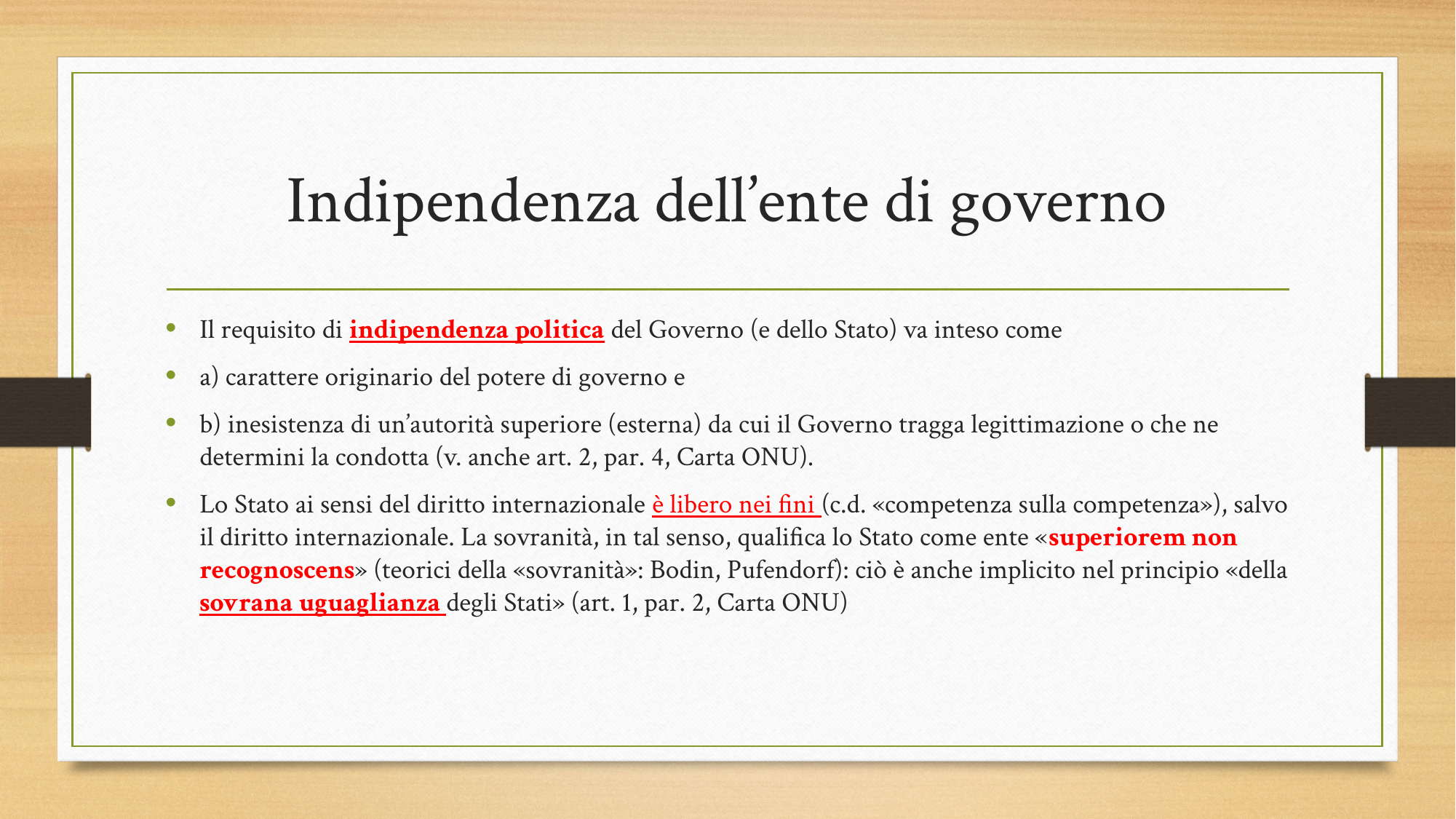

# Indipendenza dell’ente di governo
Il requisito di indipendenza politica del Governo (e dello Stato) va inteso come
a) carattere originario del potere di governo e
b) inesistenza di un’autorità superiore (esterna) da cui il Governo tragga legittimazione o che ne determini la condotta (v. anche art. 2, par. 4, Carta ONU).
Lo Stato ai sensi del diritto internazionale è libero nei fini (c.d. «competenza sulla competenza»), salvo il diritto internazionale. La sovranità, in tal senso, qualifica lo Stato come ente «superiorem non recognoscens» (teorici della «sovranità»: Bodin, Pufendorf): ciò è anche implicito nel principio «della sovrana uguaglianza degli Stati» (art. 1, par. 2, Carta ONU)